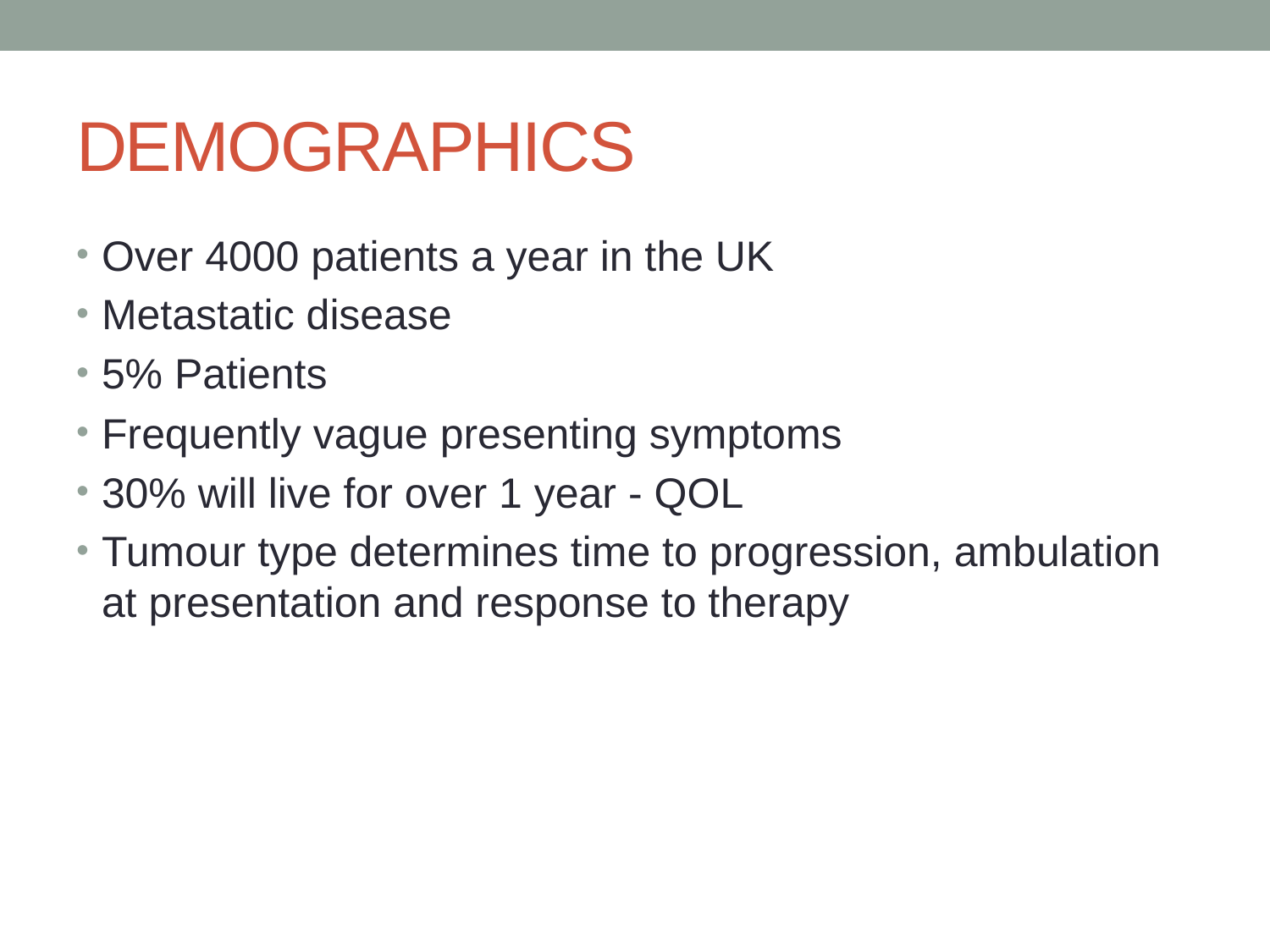

# DEMOGRAPHICS
Over 4000 patients a year in the UK
Metastatic disease
5% Patients
Frequently vague presenting symptoms
30% will live for over 1 year - QOL
Tumour type determines time to progression, ambulation at presentation and response to therapy